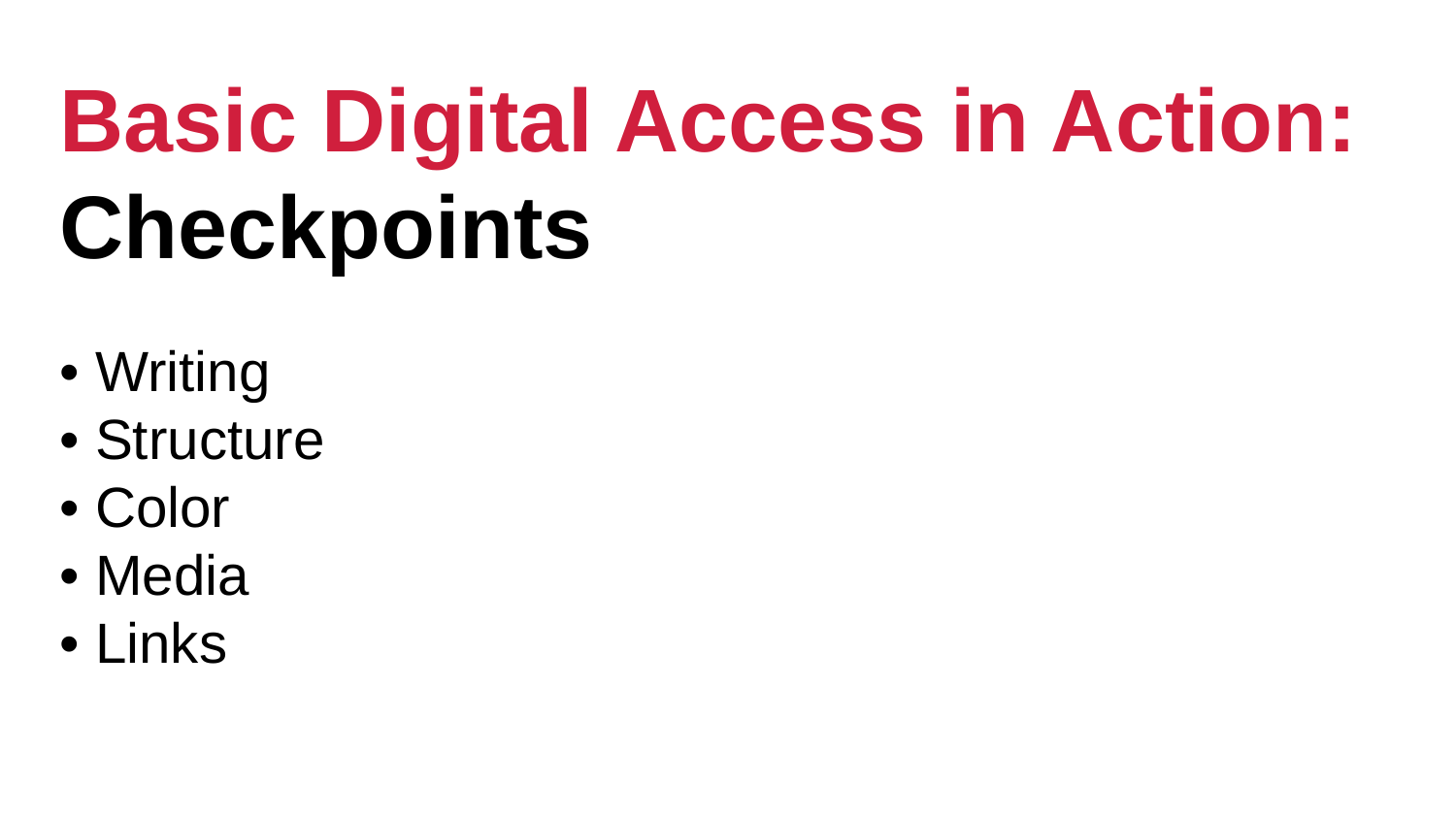

# Basic Digital Access in Action: Checkpoints • Writing • Structure • Color • Media • Links